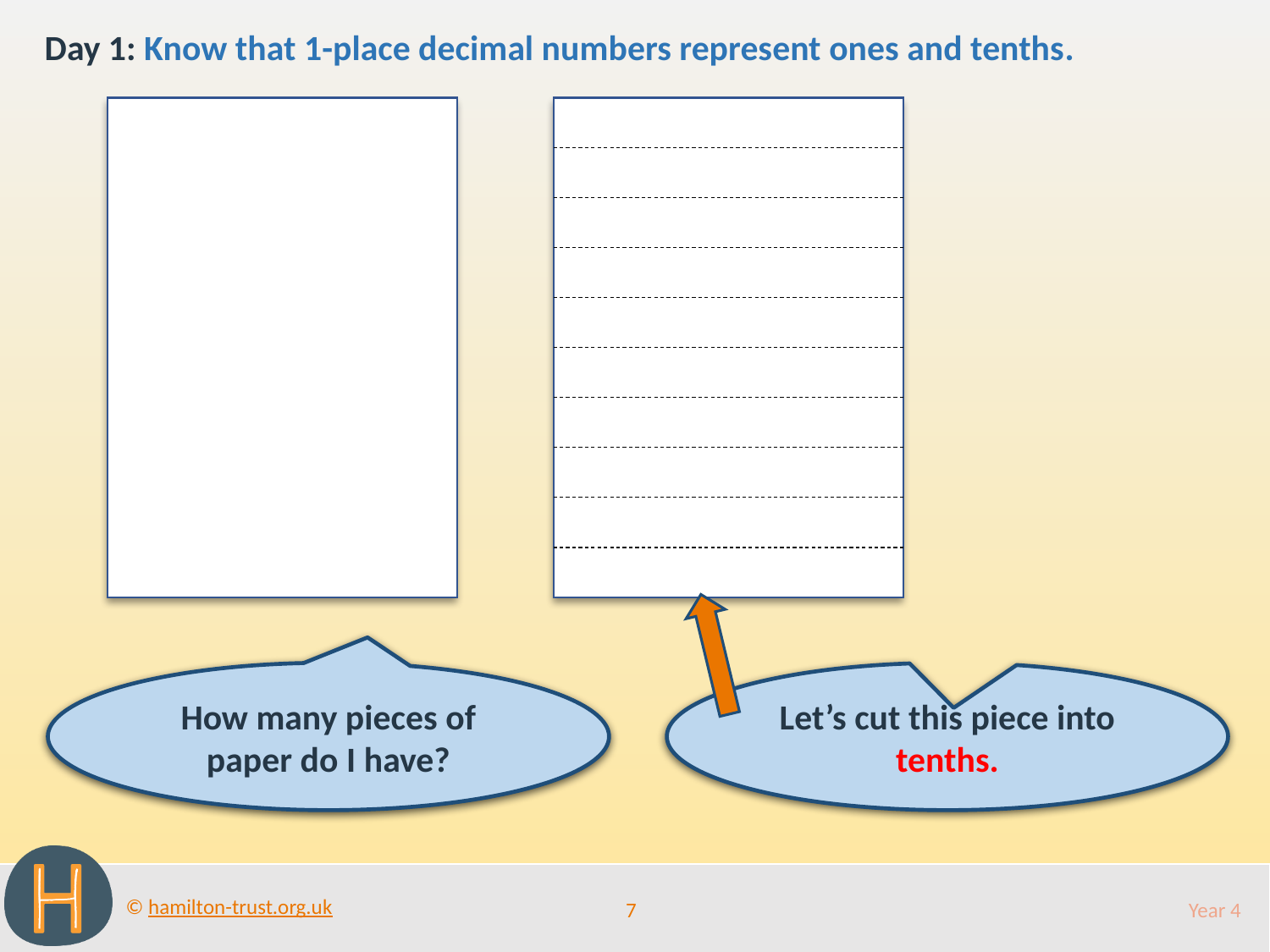

Day 1: Know that 1-place decimal numbers represent ones and tenths.

Let’s cut this piece into tenths.
How many pieces of paper do I have?
7
Year 4